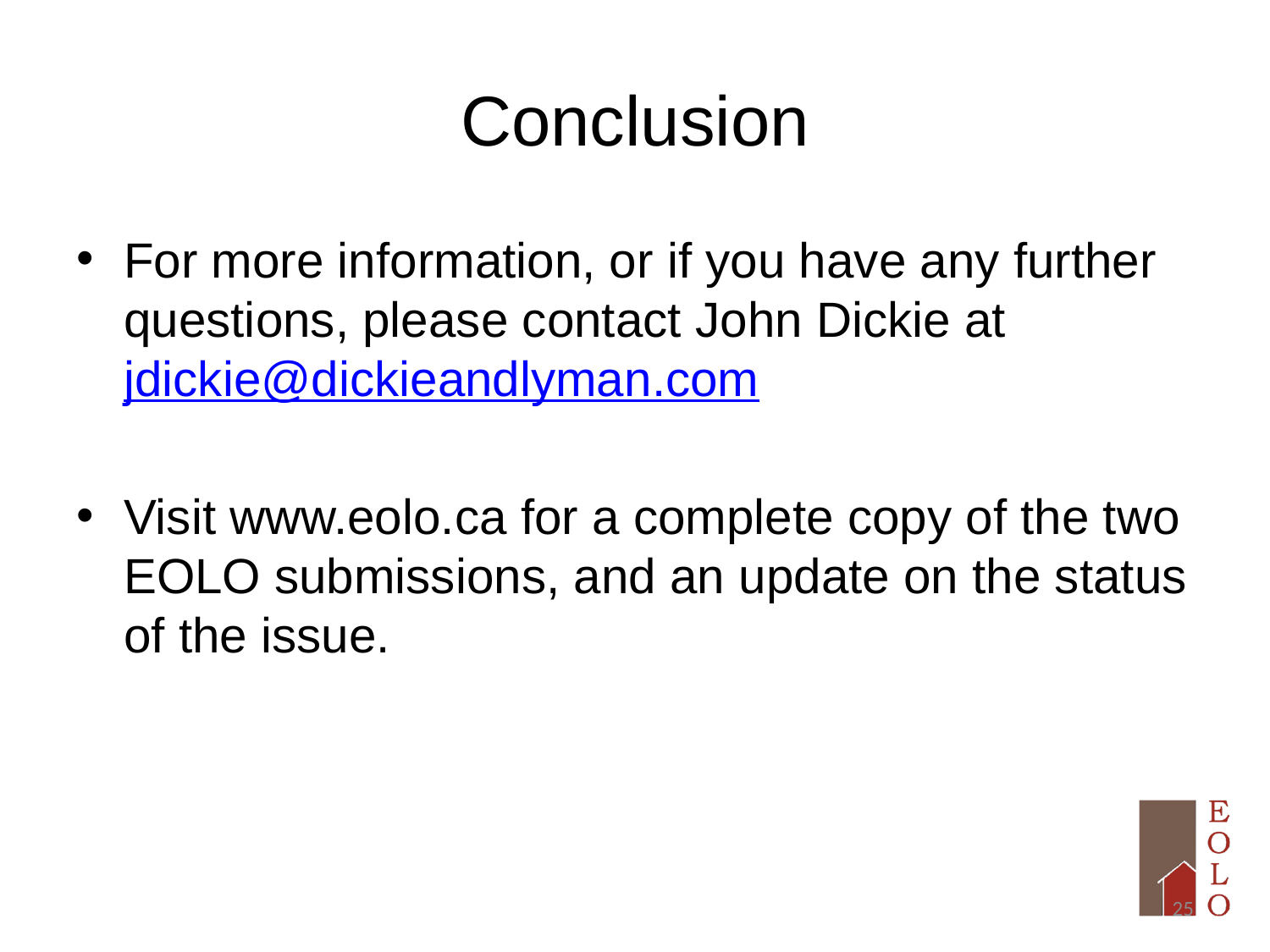

Conclusion
For more information, or if you have any further questions, please contact John Dickie at jdickie@dickieandlyman.com

Visit www.eolo.ca for a complete copy of the two EOLO submissions, and an update on the status of the issue.
25